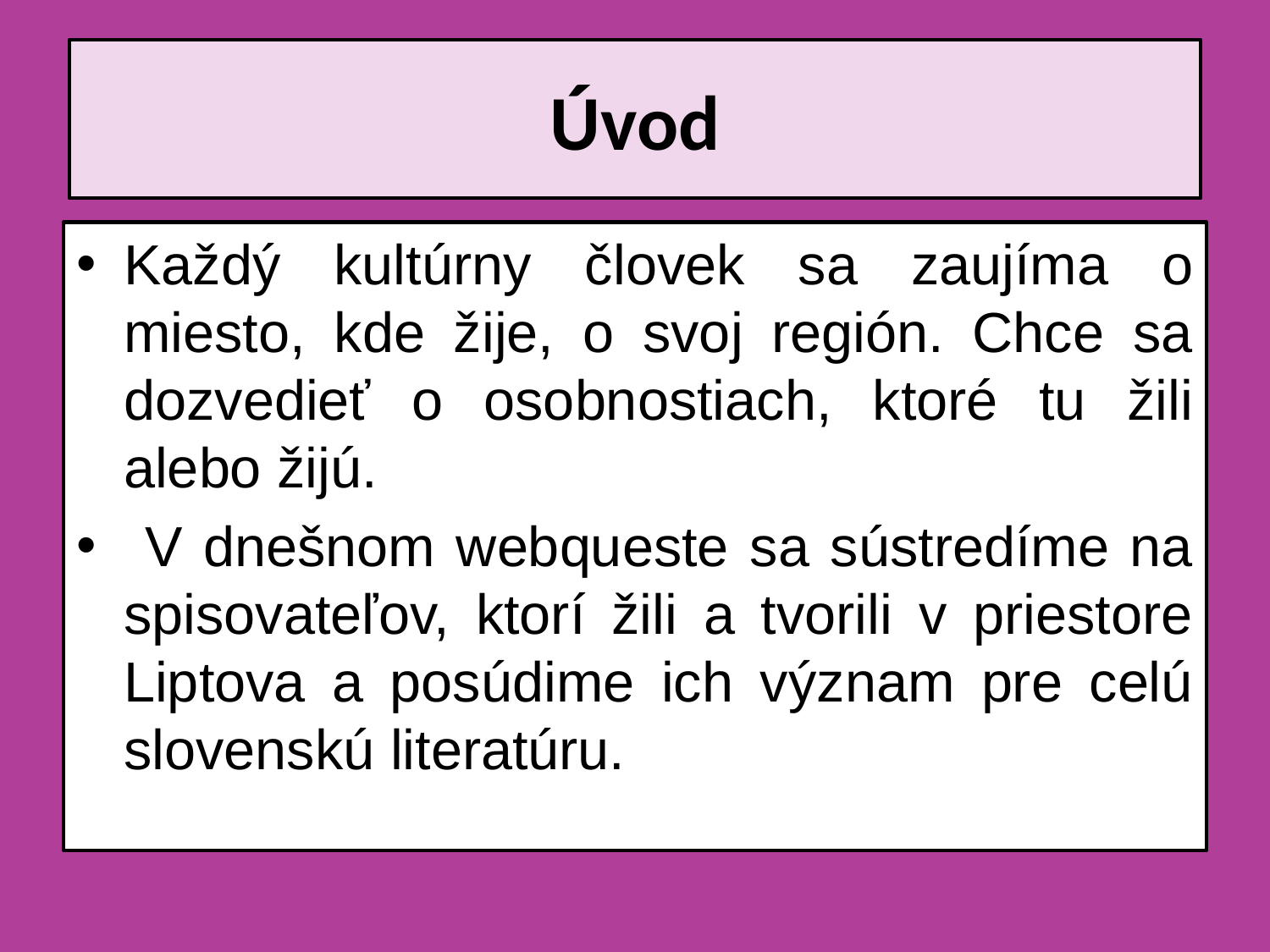

# Úvod
Každý kultúrny človek sa zaujíma o miesto, kde žije, o svoj región. Chce sa dozvedieť o osobnostiach, ktoré tu žili alebo žijú.
 V dnešnom webqueste sa sústredíme na spisovateľov, ktorí žili a tvorili v priestore Liptova a posúdime ich význam pre celú slovenskú literatúru.